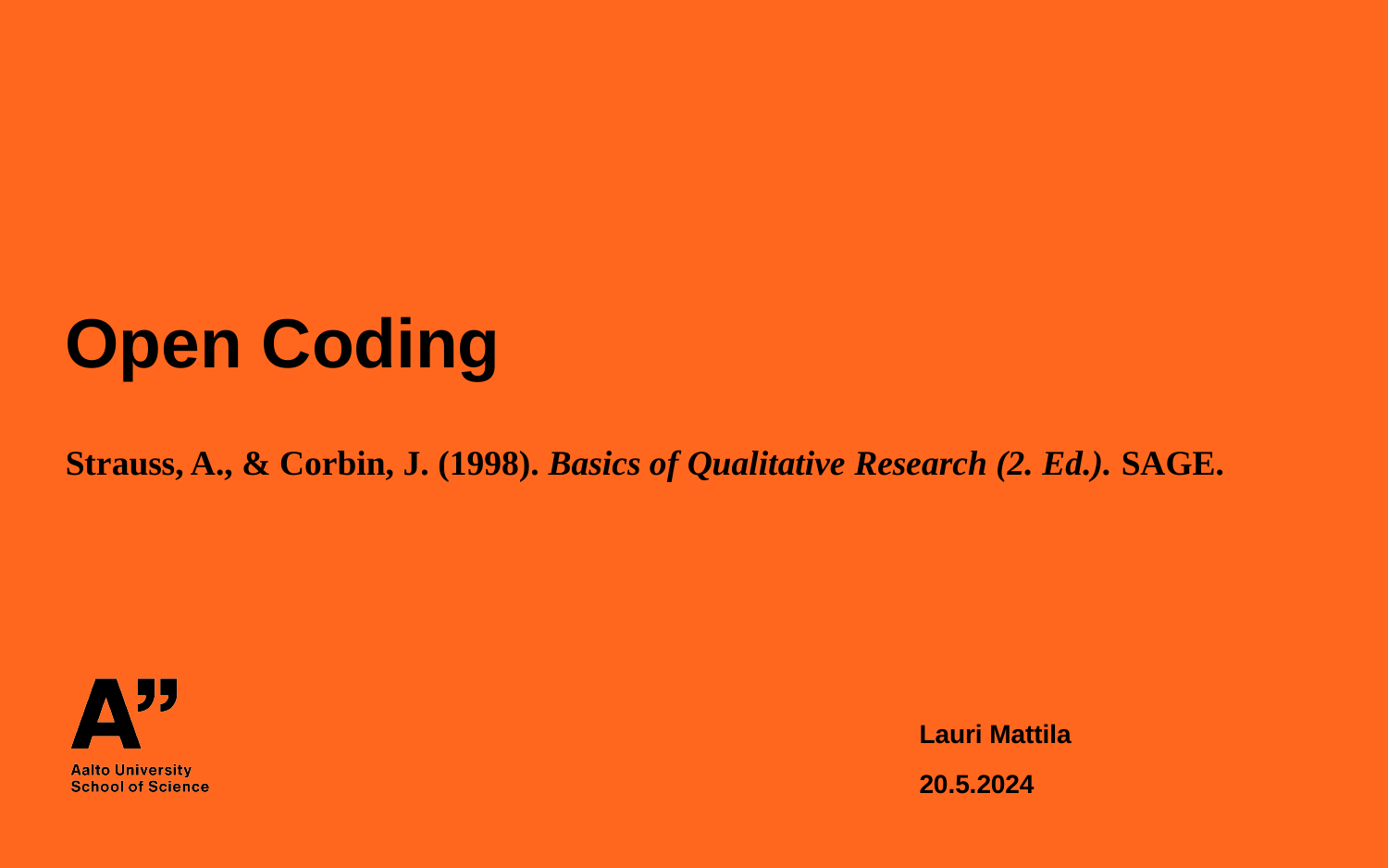

Open Coding
Strauss, A., & Corbin, J. (1998). Basics of Qualitative Research (2. Ed.). SAGE.
Lauri Mattila
20.5.2024